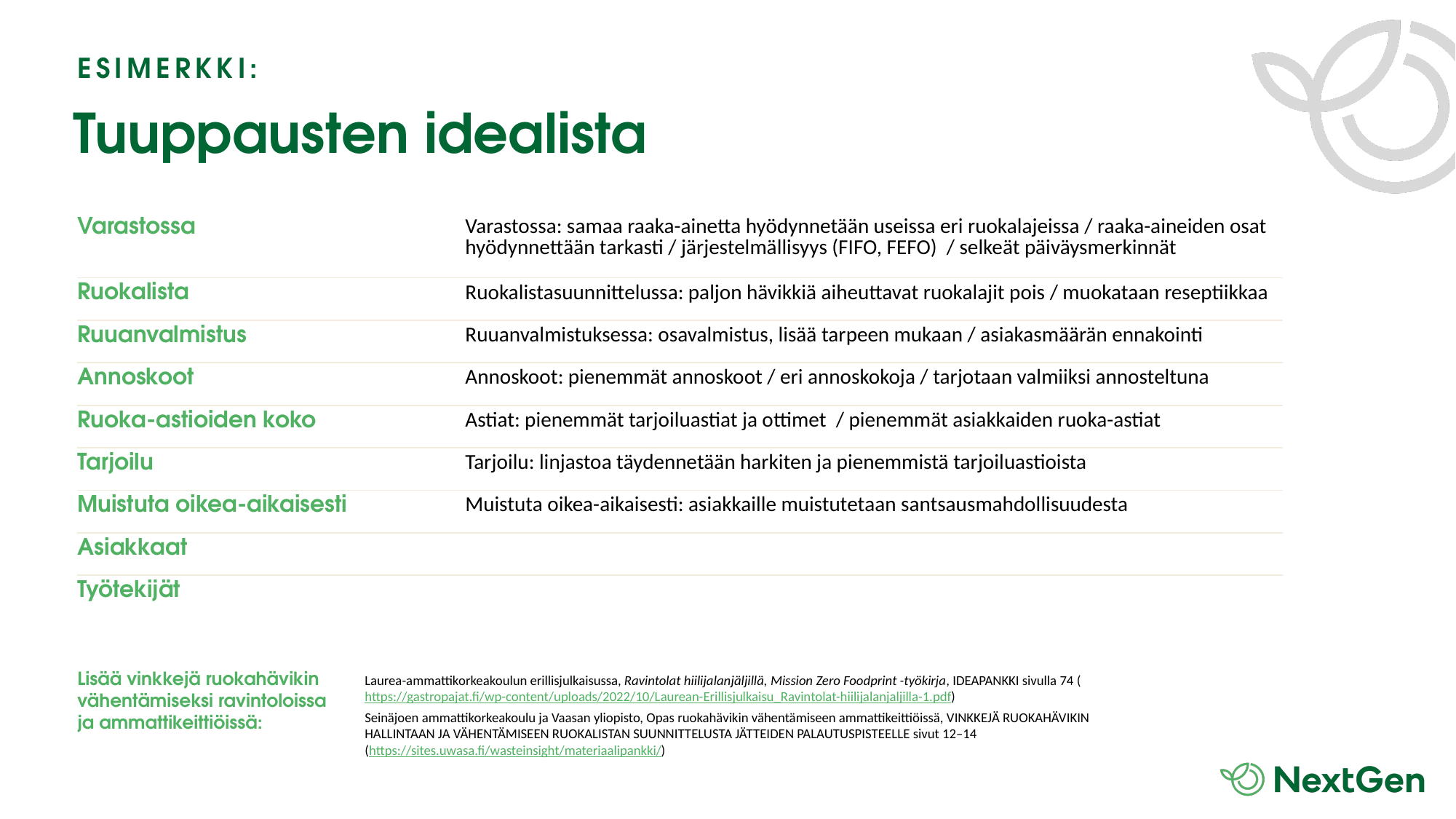

ESIMERKKI:
Tuuppausten idealista
| Varastossa | Varastossa: samaa raaka-ainetta hyödynnetään useissa eri ruokalajeissa / raaka-aineiden osat hyödynnettään tarkasti / järjestelmällisyys (FIFO, FEFO)  / selkeät päiväysmerkinnät |
| --- | --- |
| Ruokalista | Ruokalistasuunnittelussa: paljon hävikkiä aiheuttavat ruokalajit pois / muokataan reseptiikkaa |
| Ruuanvalmistus | Ruuanvalmistuksessa: osavalmistus, lisää tarpeen mukaan / asiakasmäärän ennakointi |
| Annoskoot | Annoskoot: pienemmät annoskoot / eri annoskokoja / tarjotaan valmiiksi annosteltuna |
| Ruoka-astioiden koko | Astiat: pienemmät tarjoiluastiat ja ottimet  / pienemmät asiakkaiden ruoka-astiat |
| Tarjoilu | Tarjoilu: linjastoa täydennetään harkiten ja pienemmistä tarjoiluastioista |
| Muistuta oikea-aikaisesti | Muistuta oikea-aikaisesti: asiakkaille muistutetaan santsausmahdollisuudesta |
| Asiakkaat |  |
| Työtekijät |  |
Laurea-ammattikorkeakoulun erillisjulkaisussa, Ravintolat hiilijalanjäljillä, Mission Zero Foodprint -työkirja, IDEAPANKKI sivulla 74 (https://gastropajat.fi/wp-content/uploads/2022/10/Laurean-Erillisjulkaisu_Ravintolat-hiilijalanjaljilla-1.pdf)
Seinäjoen ammattikorkeakoulu ja Vaasan yliopisto, Opas ruokahävikin vähentämiseen ammattikeittiöissä, VINKKEJÄ RUOKAHÄVIKIN HALLINTAAN JA VÄHENTÄMISEEN RUOKALISTAN SUUNNITTELUSTA JÄTTEIDEN PALAUTUSPISTEELLE sivut 12–14
(https://sites.uwasa.fi/wasteinsight/materiaalipankki/)
Lisää vinkkejä ruokahävikin vähentämiseksi ravintoloissa ja ammattikeittiöissä: